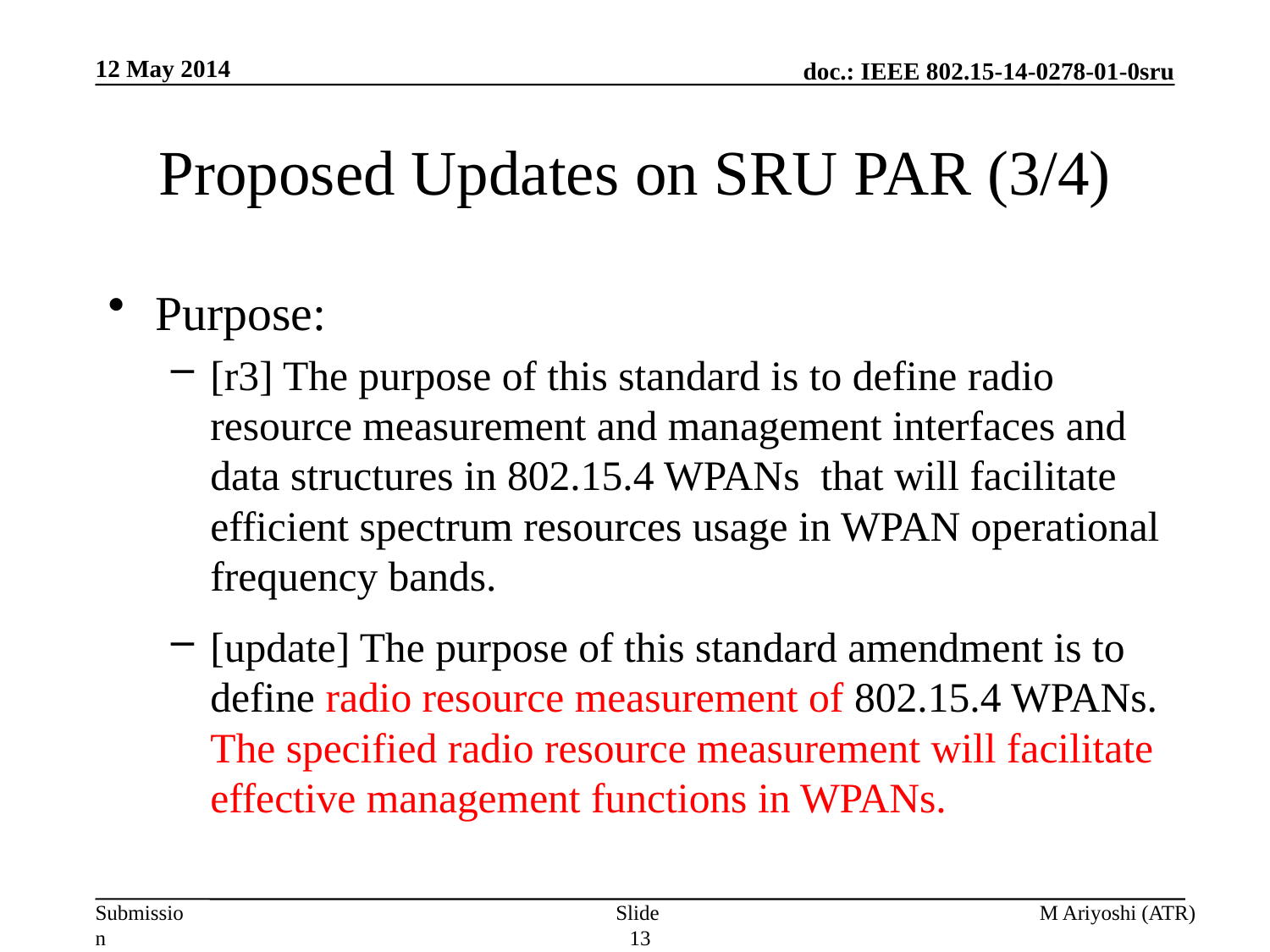

12 May 2014
# Proposed Updates on SRU PAR (3/4)
Purpose:
[r3] The purpose of this standard is to define radio resource measurement and management interfaces and data structures in 802.15.4 WPANs  that will facilitate efficient spectrum resources usage in WPAN operational frequency bands.
[update] The purpose of this standard amendment is to define radio resource measurement of 802.15.4 WPANs. The specified radio resource measurement will facilitate effective management functions in WPANs.
Slide 13
M Ariyoshi (ATR)